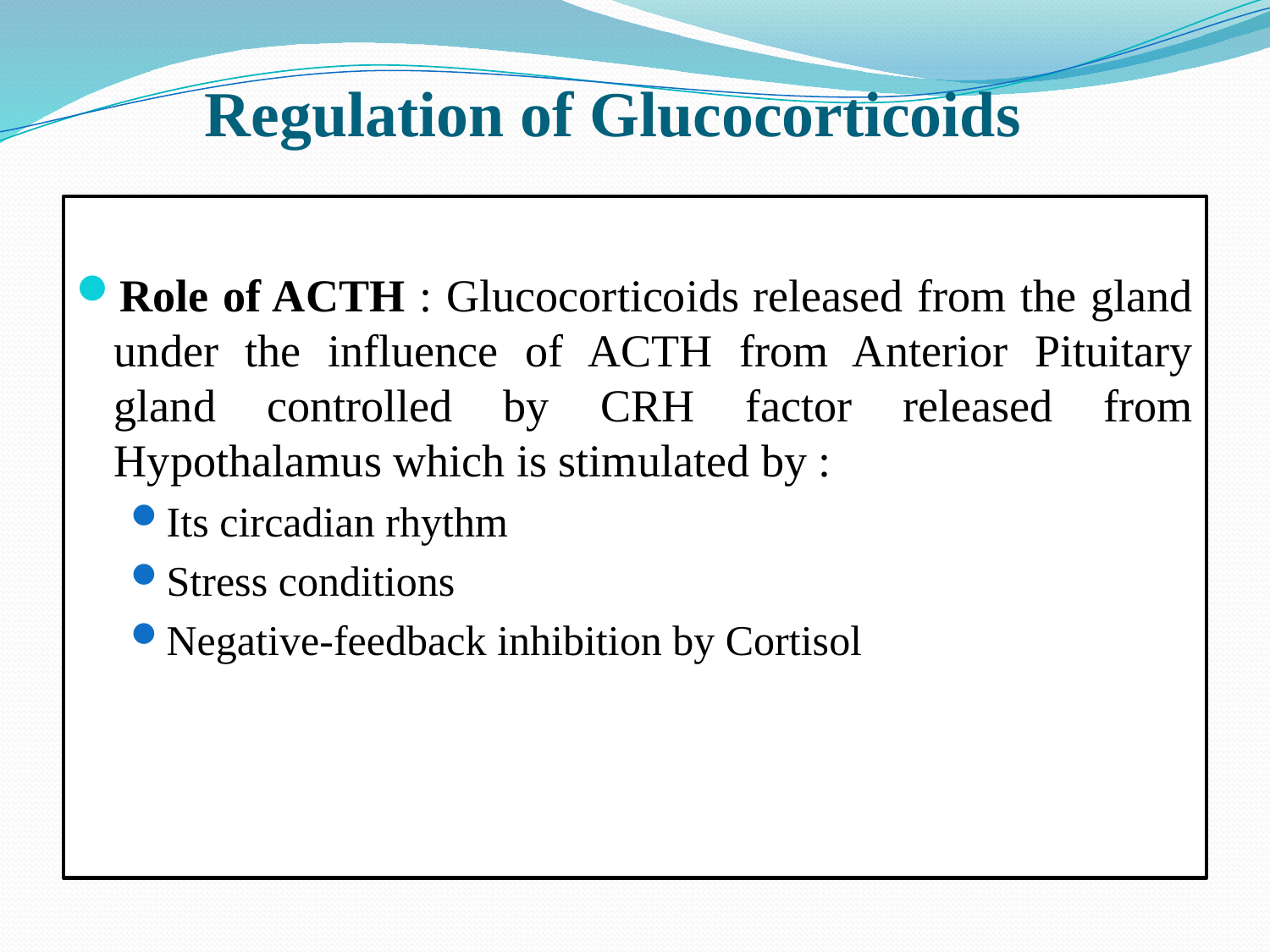

# Regulation of Glucocorticoids

Role of ACTH : Glucocorticoids released from the gland under the influence of ACTH from Anterior Pituitary gland controlled by CRH factor released from Hypothalamus which is stimulated by :
Its circadian rhythm
Stress conditions
Negative-feedback inhibition by Cortisol